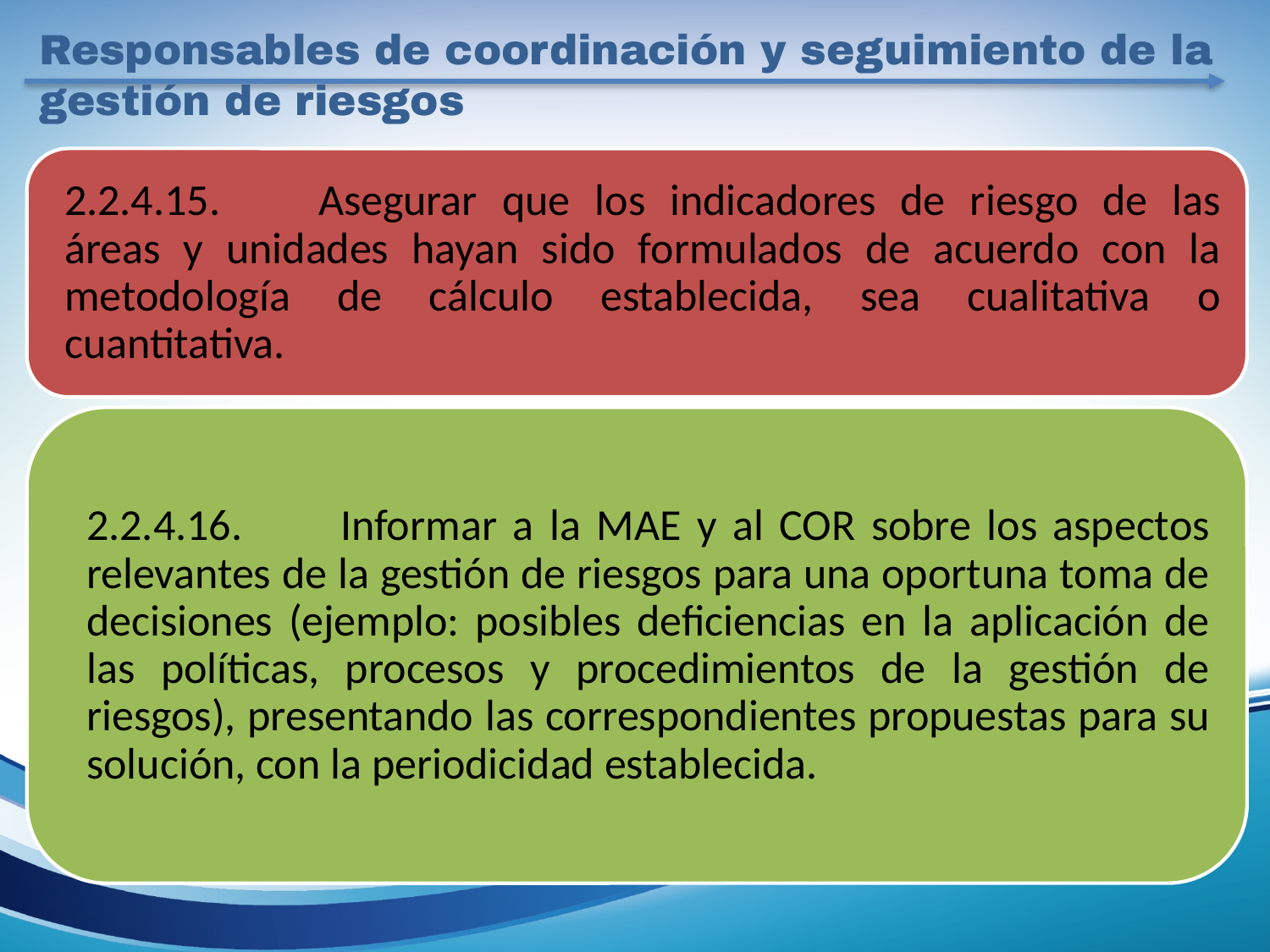

Responsables de coordinación y seguimiento de la gestión de riesgos
2.2.4.15.	Asegurar que los indicadores de riesgo de las áreas y unidades hayan sido formulados de acuerdo con la metodología de cálculo establecida, sea cualitativa o cuantitativa.
2.2.4.16.	Informar a la MAE y al COR sobre los aspectos relevantes de la gestión de riesgos para una oportuna toma de decisiones (ejemplo: posibles deficiencias en la aplicación de las políticas, procesos y procedimientos de la gestión de riesgos), presentando las correspondientes propuestas para su solución, con la periodicidad establecida.